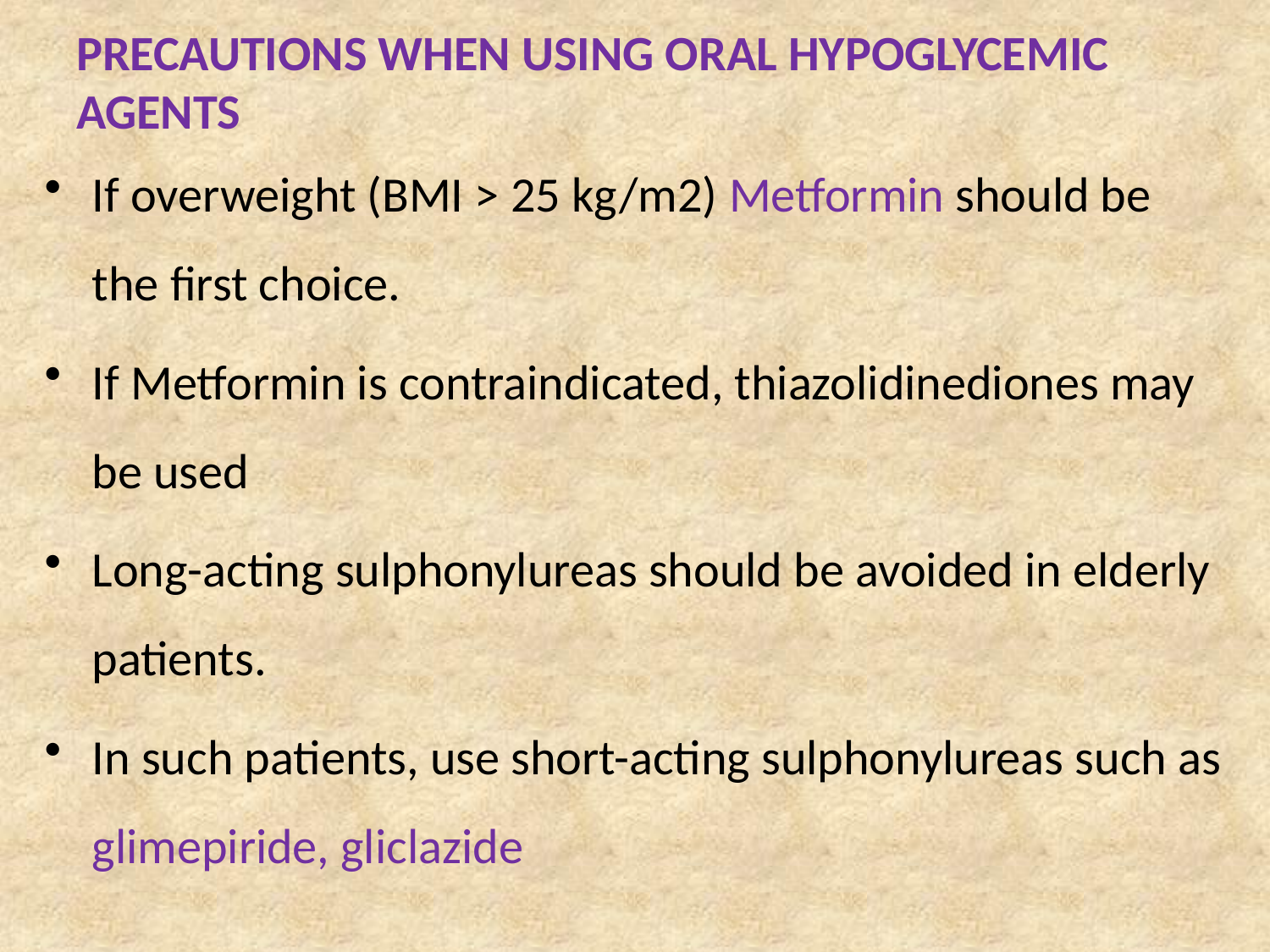

# PRECAUTIONS WHEN USING ORAL HYPOGLYCEMIC AGENTS
If overweight (BMI > 25 kg/m2) Metformin should be the first choice.
If Metformin is contraindicated, thiazolidinediones may be used
Long-acting sulphonylureas should be avoided in elderly patients.
In such patients, use short-acting sulphonylureas such as glimepiride, gliclazide